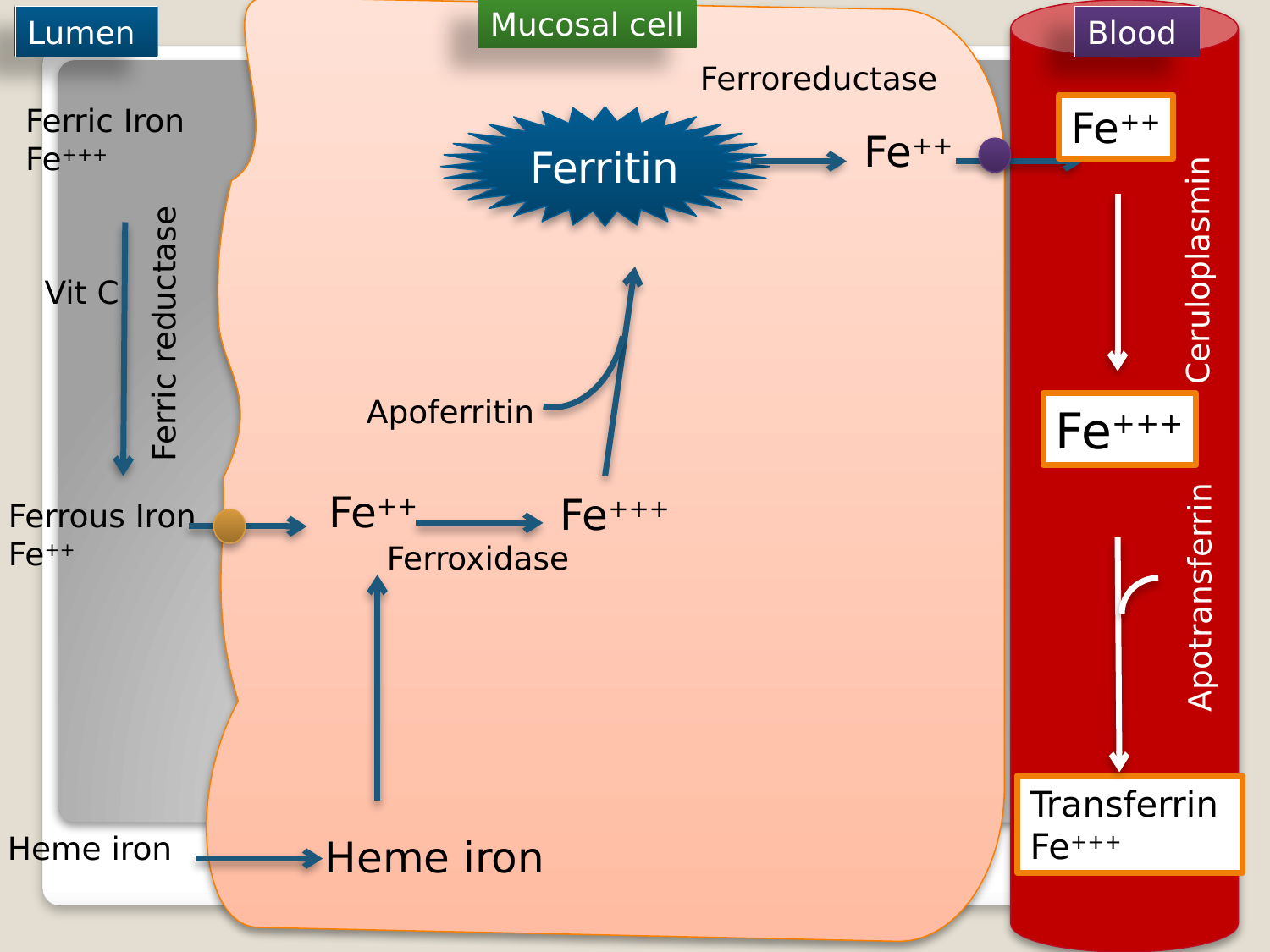

Mucosal cell

Lumen
Blood
Ferroreductase
Ferric Iron
Fe+++
Fe++
Ferritin
Fe++

Ceruloplasmin

Vit C
Ferric reductase
Apoferritin
Fe+++
Fe++
Fe+++
Ferrous Iron
Fe++

Ferroxidase
Apotransferrin

Transferrin
Fe+++
Heme iron
Heme iron